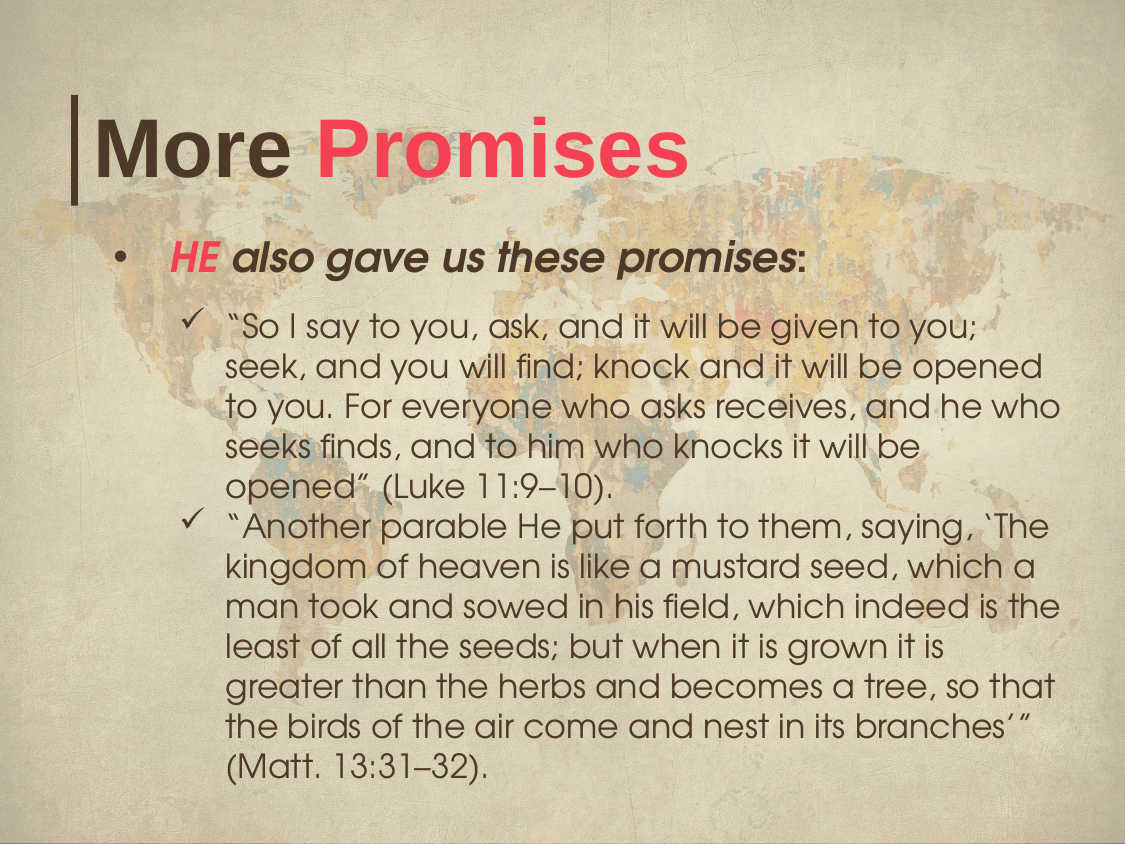

# More Promises
HE also gave us these promises:
“So I say to you, ask, and it will be given to you; seek, and you will find; knock and it will be opened to you. For everyone who asks receives, and he who seeks finds, and to him who knocks it will be opened” (Luke 11:9–10).
“Another parable He put forth to them, saying, ‘The kingdom of heaven is like a mustard seed, which a man took and sowed in his field, which indeed is the least of all the seeds; but when it is grown it is greater than the herbs and becomes a tree, so that the birds of the air come and nest in its branches’” (Matt. 13:31–32).